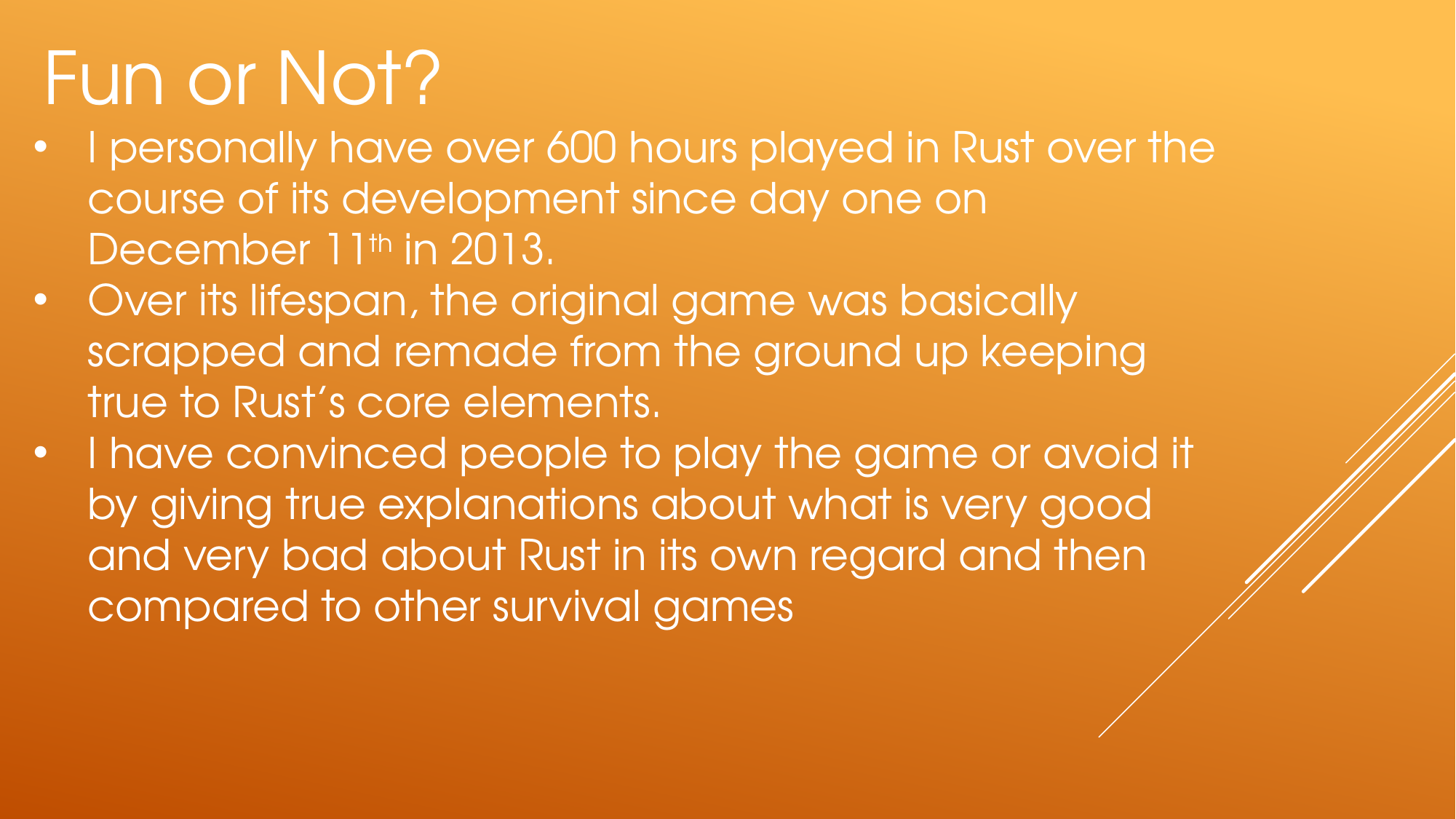

Fun or Not?
I personally have over 600 hours played in Rust over the course of its development since day one on December 11th in 2013.
Over its lifespan, the original game was basically scrapped and remade from the ground up keeping true to Rust’s core elements.
I have convinced people to play the game or avoid it by giving true explanations about what is very good and very bad about Rust in its own regard and then compared to other survival games